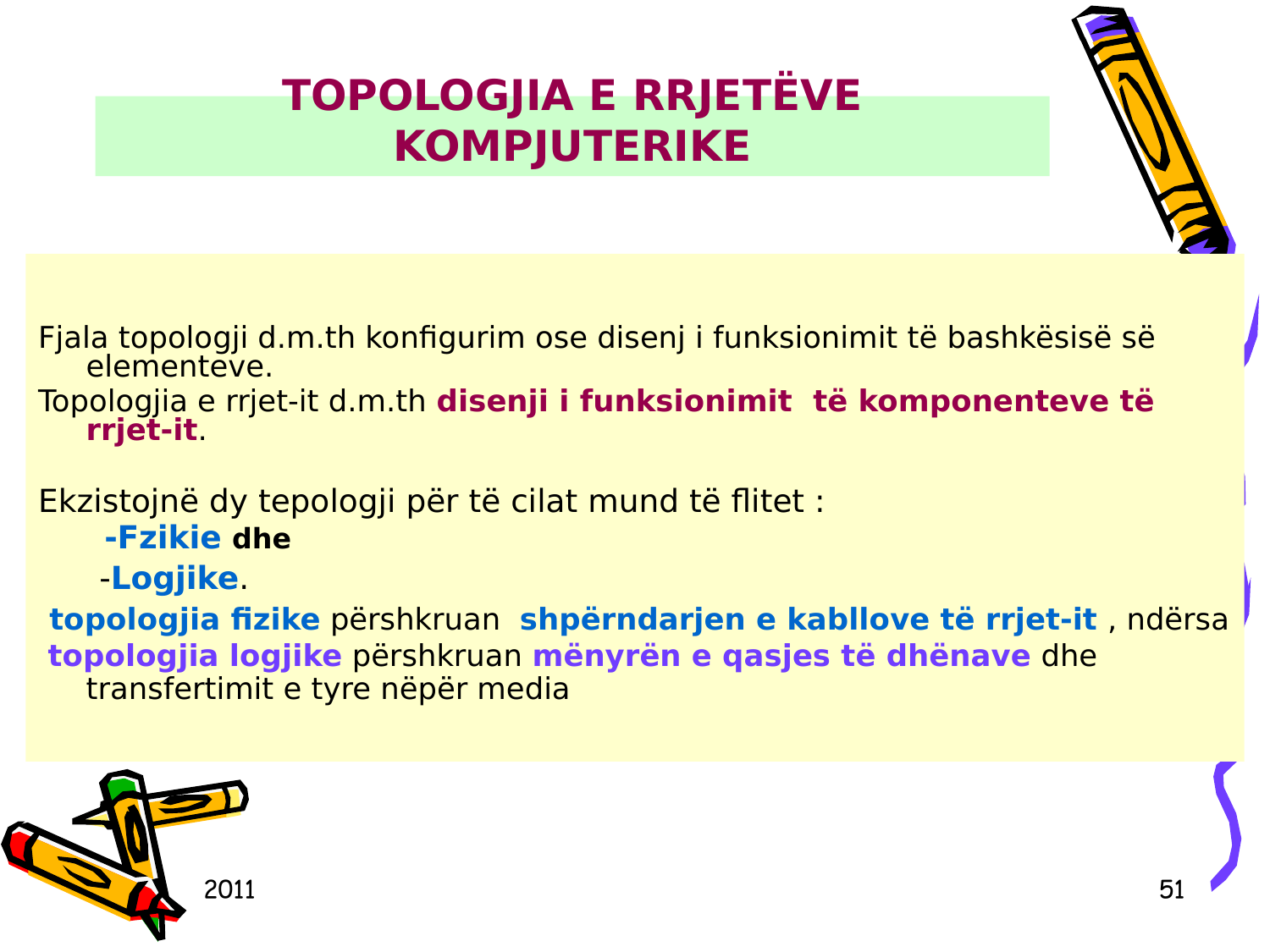

# TOPOLOGJIA E RRJETËVE KOMPJUTERIKE

Fjala topologji d.m.th konfigurim ose disenj i funksionimit të bashkësisë së elementeve.
Topologjia e rrjet-it d.m.th disenji i funksionimit  të komponenteve të rrjet-it.

Ekzistojnë dy tepologji për të cilat mund të flitet :
      -Fzikie dhe
      -Logjike.
 topologjia fizike përshkruan  shpërndarjen e kabllove të rrjet-it , ndërsa
 topologjia logjike përshkruan mënyrën e qasjes të dhënave dhe transfertimit e tyre nëpër media
2011
51